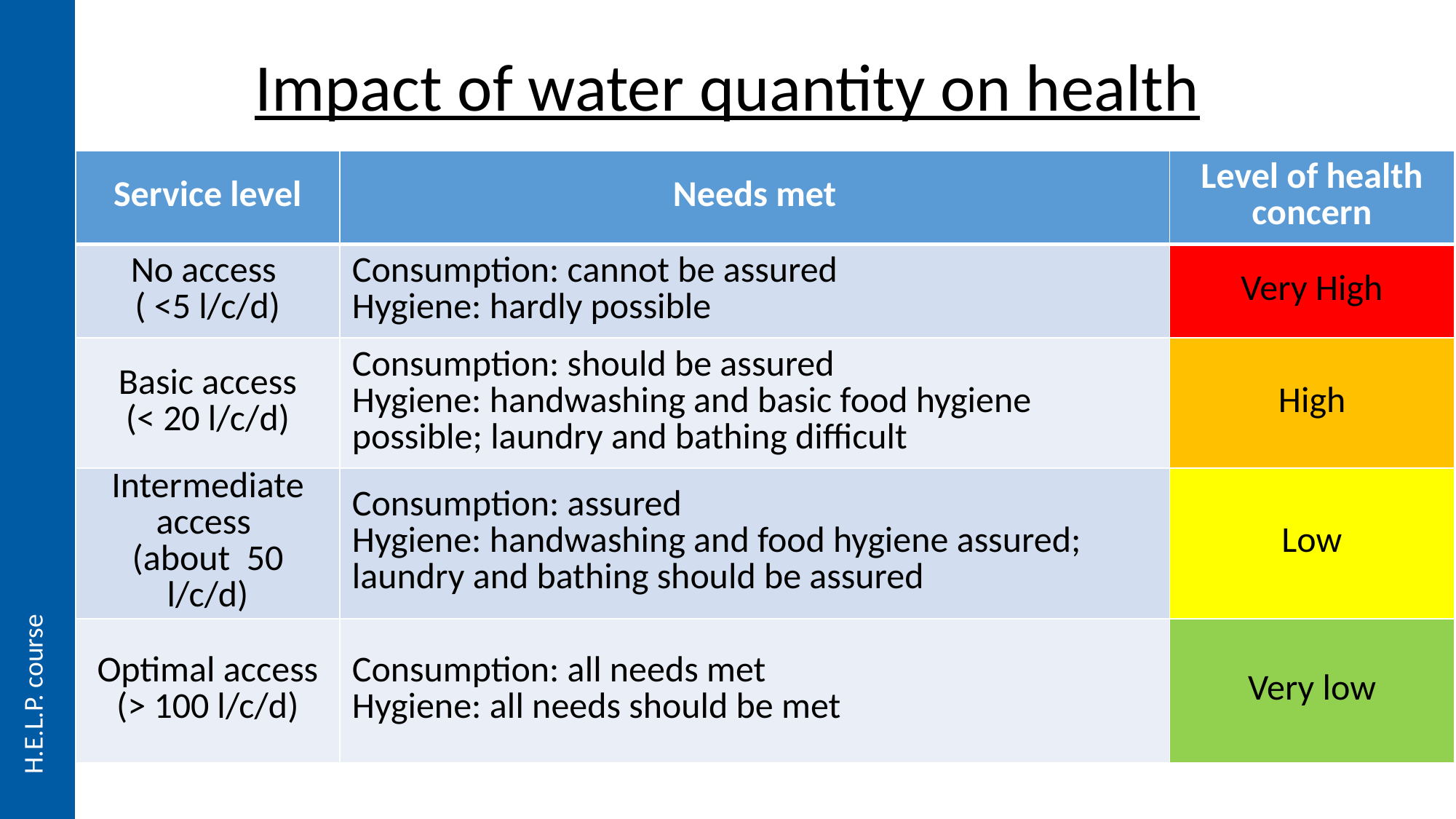

Impact of water quantity on health
| Service level | Needs met | Level of health concern |
| --- | --- | --- |
| No access ( <5 l/c/d) | Consumption: cannot be assured Hygiene: hardly possible | Very High |
| Basic access (< 20 l/c/d) | Consumption: should be assured Hygiene: handwashing and basic food hygiene possible; laundry and bathing difficult | High |
| Intermediate access (about 50 l/c/d) | Consumption: assured Hygiene: handwashing and food hygiene assured; laundry and bathing should be assured | Low |
| Optimal access (> 100 l/c/d) | Consumption: all needs met Hygiene: all needs should be met | Very low |